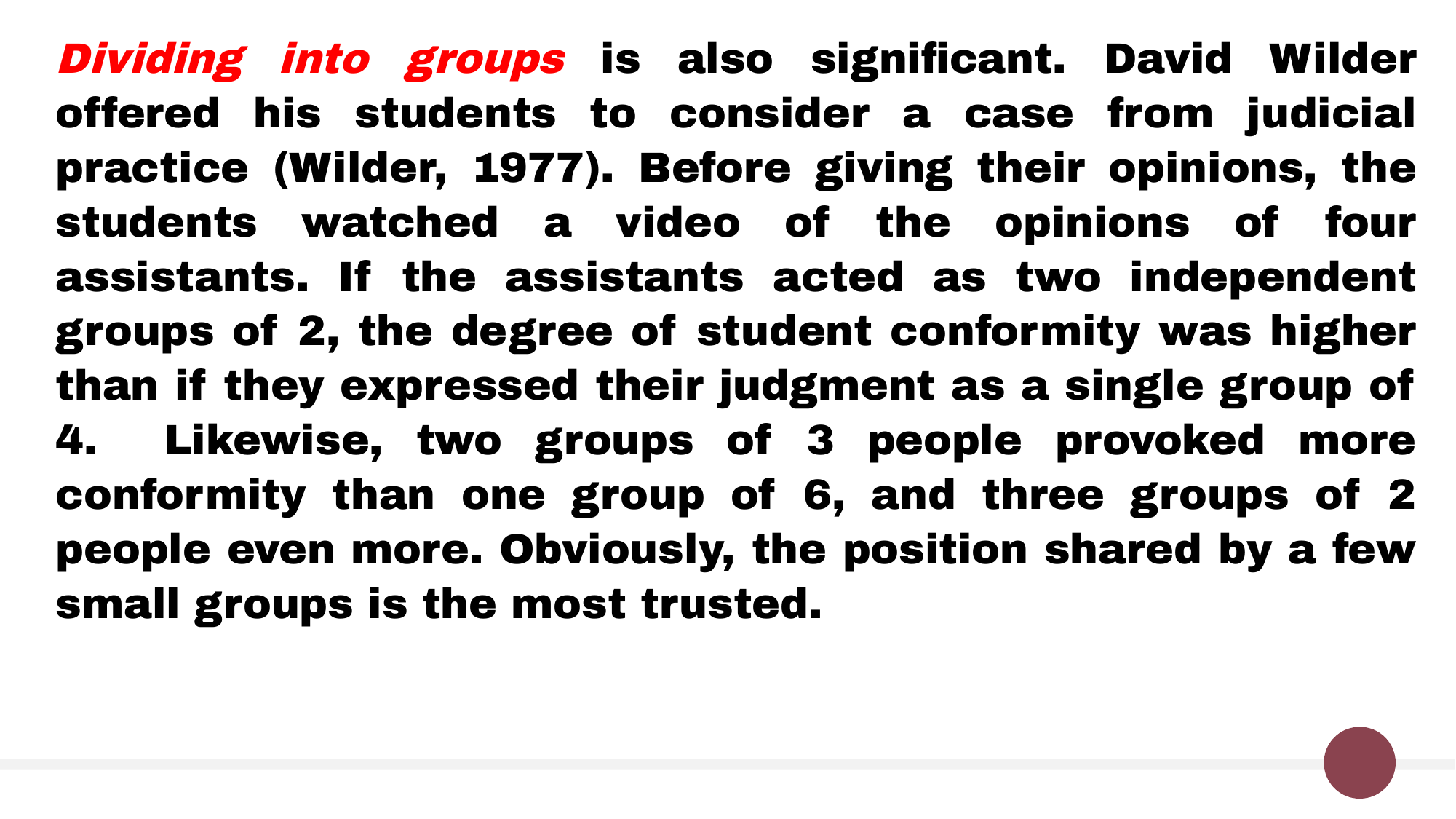

Dividing into groups is also significant. David Wilder offered his students to consider a case from judicial practice (Wilder, 1977). Before giving their opinions, the students watched a video of the opinions of four assistants. If the assistants acted as two independent groups of 2, the degree of student conformity was higher than if they expressed their judgment as a single group of 4.  Likewise, two groups of 3 people provoked more conformity than one group of 6, and three groups of 2 people even more. Obviously, the position shared by a few small groups is the most trusted.